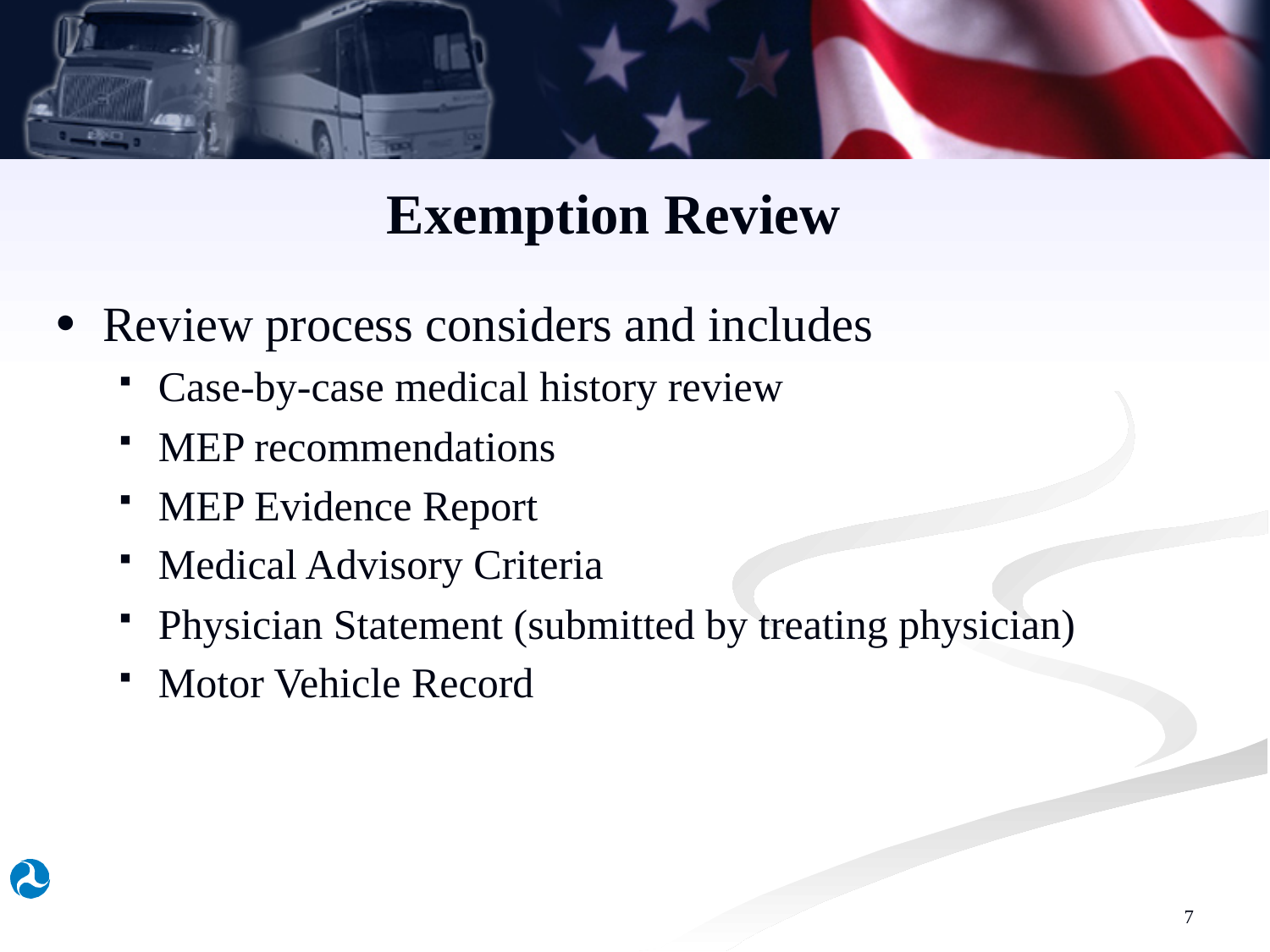

# Exemption Review
Review process considers and includes
Case-by-case medical history review
MEP recommendations
MEP Evidence Report
Medical Advisory Criteria
Physician Statement (submitted by treating physician)
Motor Vehicle Record

Recommendations to the Associate Administrator
7